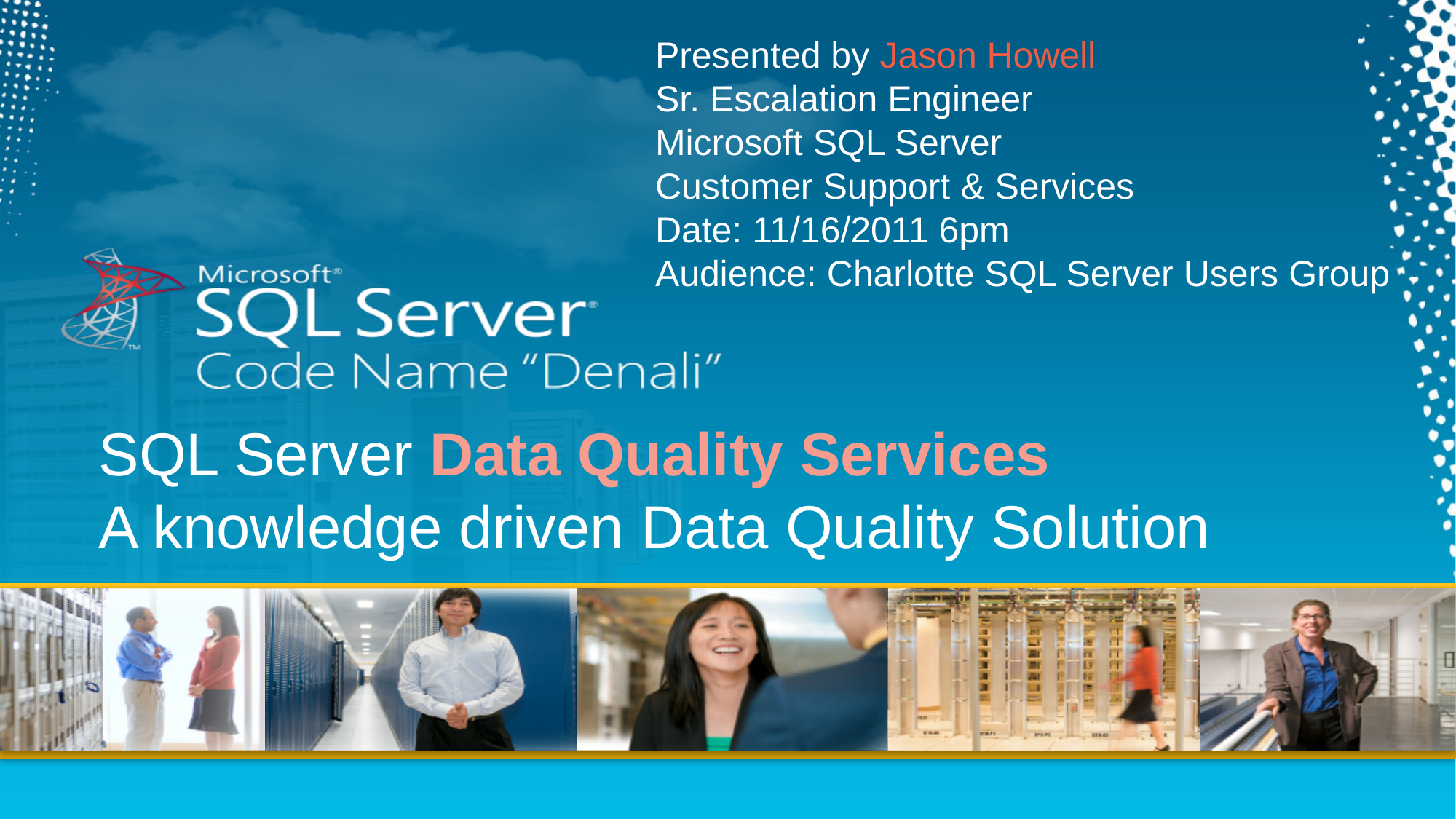

Presented by Jason Howell
Sr. Escalation Engineer
Microsoft SQL Server
Customer Support & Services
Date: 11/16/2011 6pm
Audience: Charlotte SQL Server Users Group
SQL Server Data Quality Services
A knowledge driven Data Quality Solution